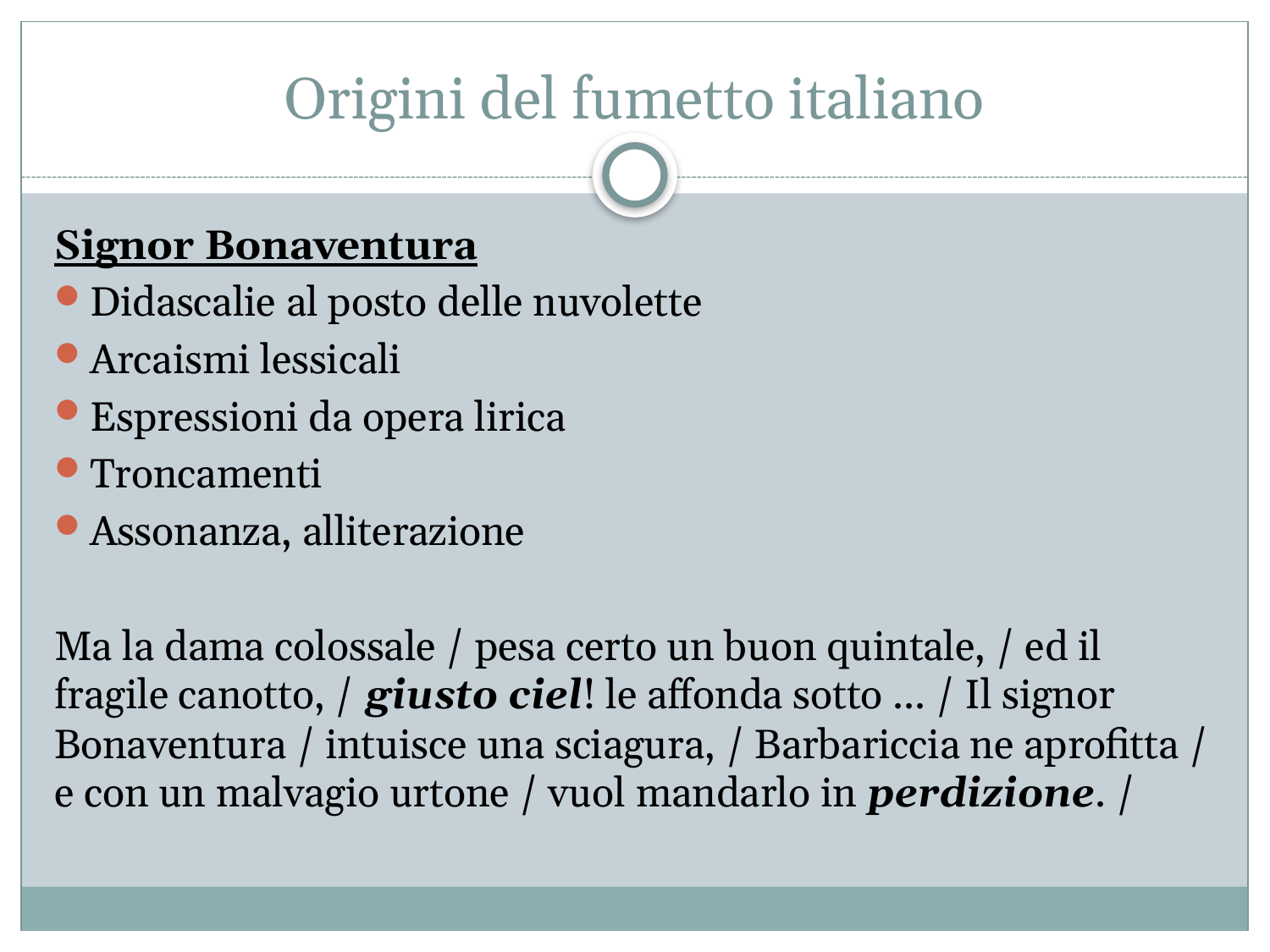

# Origini del fumetto italiano
Signor Bonaventura
Didascalie al posto delle nuvolette
Arcaismi lessicali
Espressioni da opera lirica
Troncamenti
Assonanza, alliterazione

Ma la dama colossale / pesa certo un buon quintale, / ed il fragile canotto, / giusto ciel! le affonda sotto ... / Il signor Bonaventura / intuisce una sciagura, / Barbariccia ne aprofitta / e con un malvagio urtone / vuol mandarlo in perdizione. /